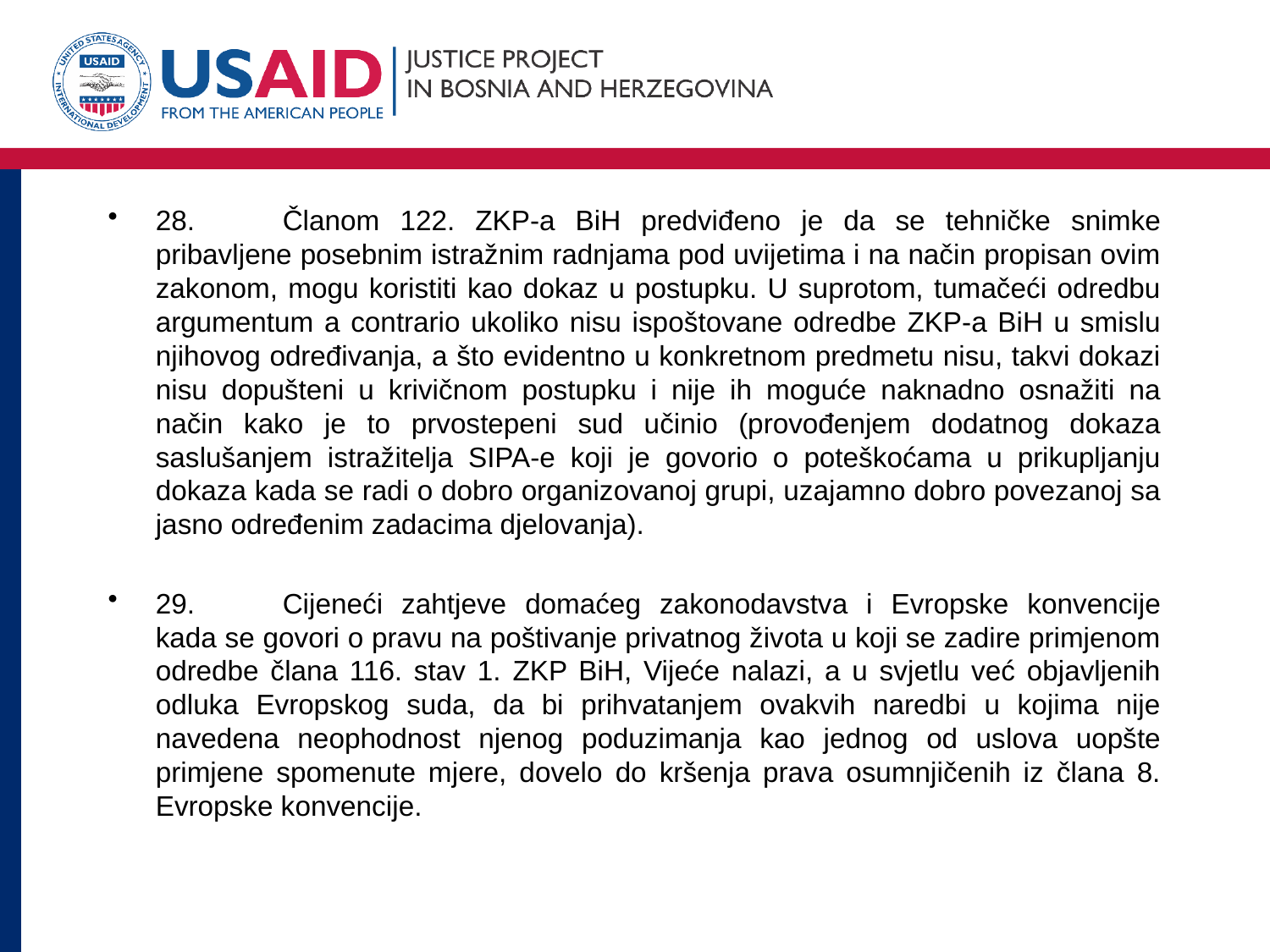

#
28.	Članom 122. ZKP-a BiH predviđeno je da se tehničke snimke pribavljene posebnim istražnim radnjama pod uvijetima i na način propisan ovim zakonom, mogu koristiti kao dokaz u postupku. U suprotom, tumačeći odredbu argumentum a contrario ukoliko nisu ispoštovane odredbe ZKP-a BiH u smislu njihovog određivanja, a što evidentno u konkretnom predmetu nisu, takvi dokazi nisu dopušteni u krivičnom postupku i nije ih moguće naknadno osnažiti na način kako je to prvostepeni sud učinio (provođenjem dodatnog dokaza saslušanjem istražitelja SIPA-e koji je govorio o poteškoćama u prikupljanju dokaza kada se radi o dobro organizovanoj grupi, uzajamno dobro povezanoj sa jasno određenim zadacima djelovanja).

29.	Cijeneći zahtjeve domaćeg zakonodavstva i Evropske konvencije kada se govori o pravu na poštivanje privatnog života u koji se zadire primjenom odredbe člana 116. stav 1. ZKP BiH, Vijeće nalazi, a u svjetlu već objavljenih odluka Evropskog suda, da bi prihvatanjem ovakvih naredbi u kojima nije navedena neophodnost njenog poduzimanja kao jednog od uslova uopšte primjene spomenute mjere, dovelo do kršenja prava osumnjičenih iz člana 8. Evropske konvencije.